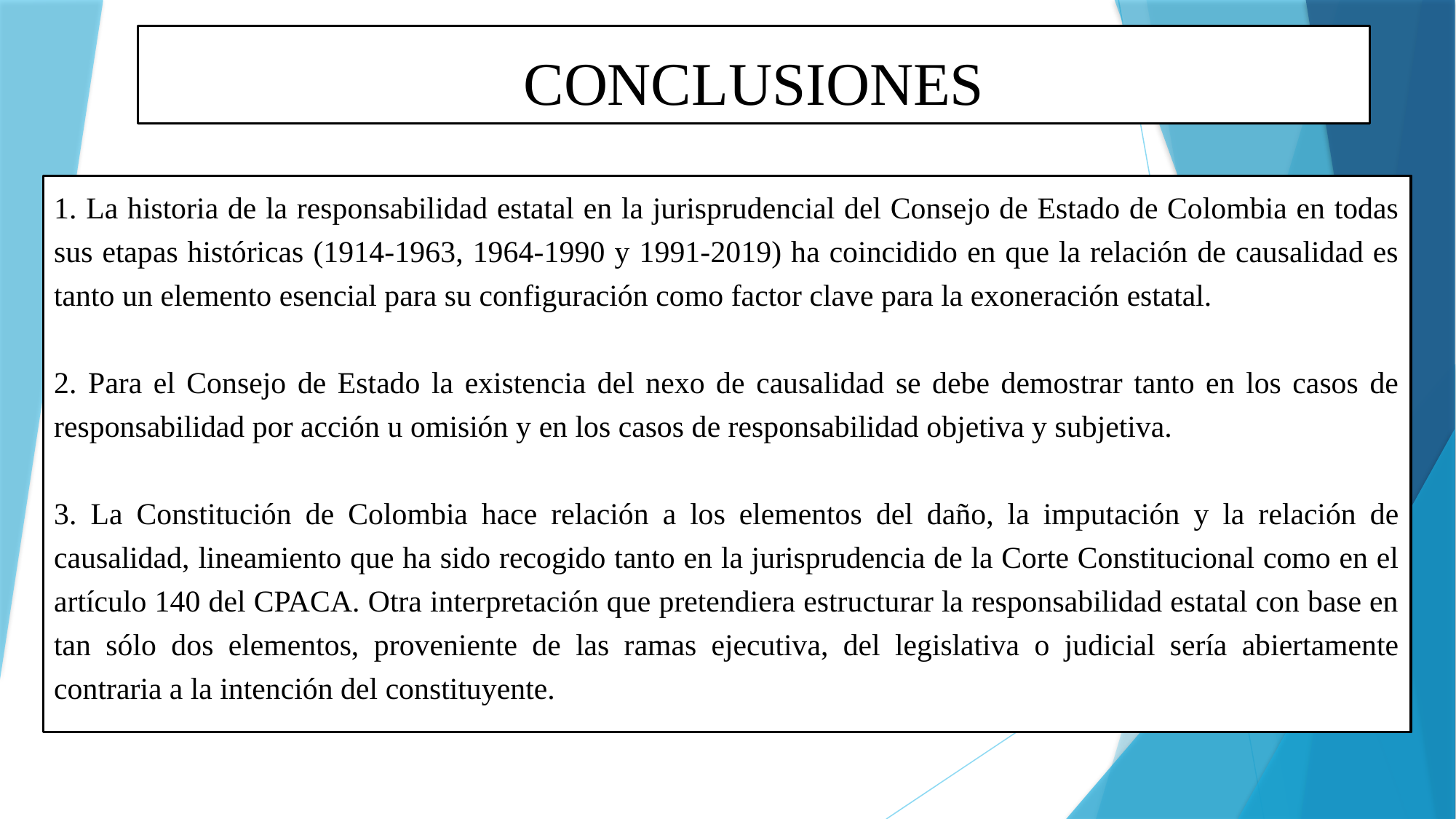

# CONCLUSIONES
1. La historia de la responsabilidad estatal en la jurisprudencial del Consejo de Estado de Colombia en todas sus etapas históricas (1914-1963, 1964-1990 y 1991-2019) ha coincidido en que la relación de causalidad es tanto un elemento esencial para su configuración como factor clave para la exoneración estatal.

2. Para el Consejo de Estado la existencia del nexo de causalidad se debe demostrar tanto en los casos de responsabilidad por acción u omisión y en los casos de responsabilidad objetiva y subjetiva.

3. La Constitución de Colombia hace relación a los elementos del daño, la imputación y la relación de causalidad, lineamiento que ha sido recogido tanto en la jurisprudencia de la Corte Constitucional como en el artículo 140 del CPACA. Otra interpretación que pretendiera estructurar la responsabilidad estatal con base en tan sólo dos elementos, proveniente de las ramas ejecutiva, del legislativa o judicial sería abiertamente contraria a la intención del constituyente.